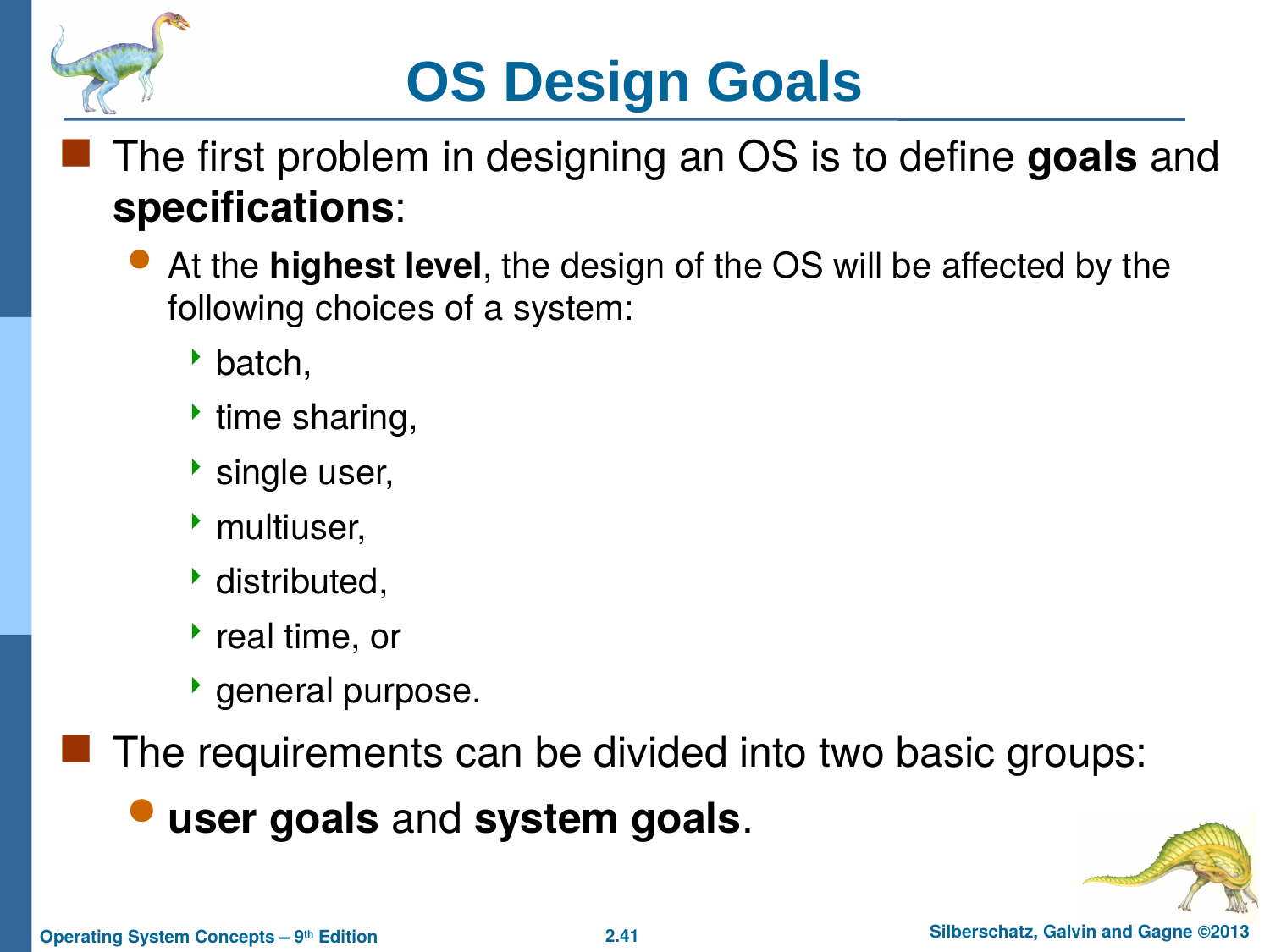

# OS Design Goals
The first problem in designing an OS is to define goals and specifications:
At the highest level, the design of the OS will be affected by the following choices of a system:
batch,
time sharing,
single user,
multiuser,
distributed,
real time, or
general purpose.
The requirements can be divided into two basic groups:
user goals and system goals.